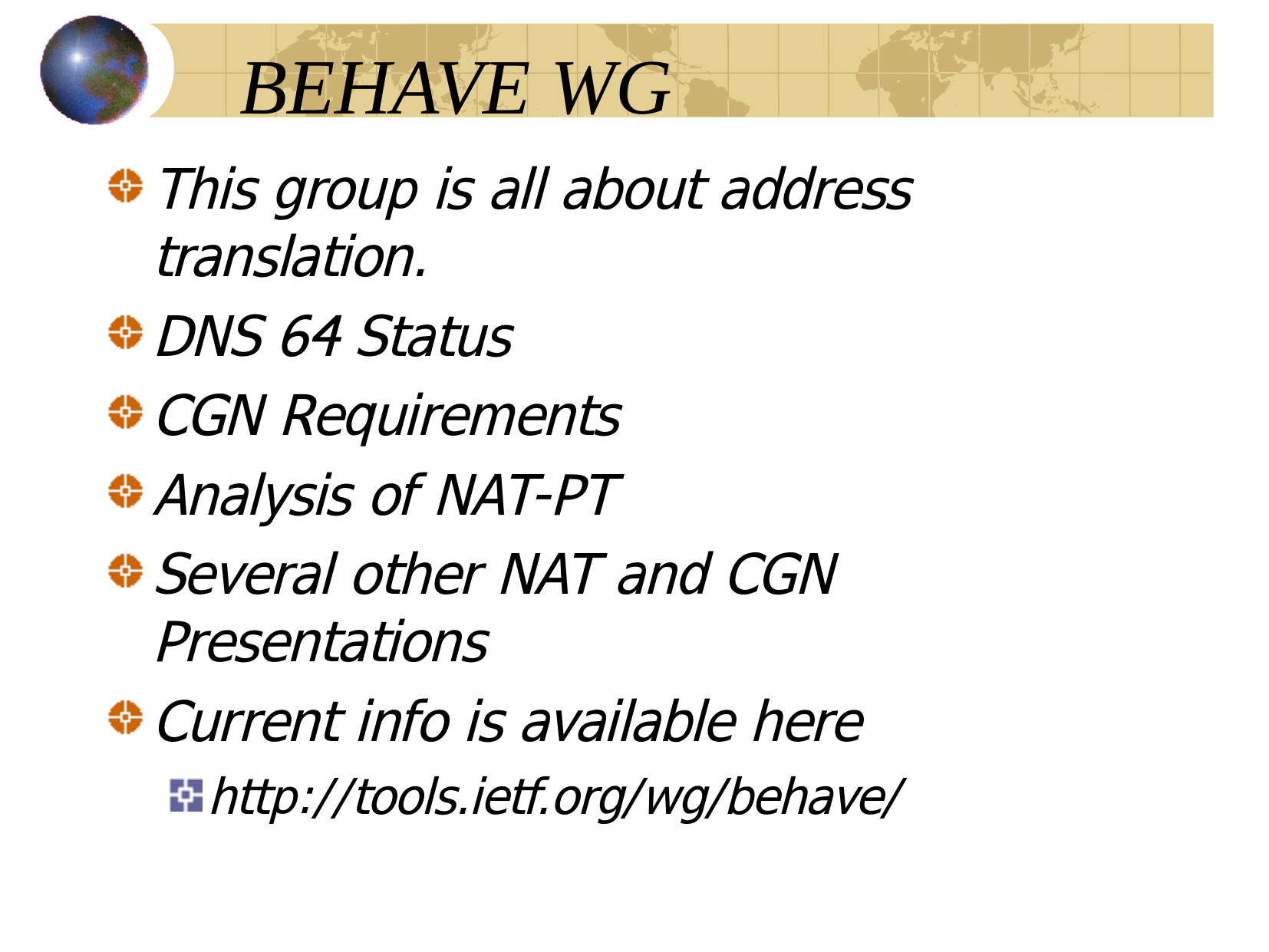

BEHAVE WG
This group is all about address translation.
DNS 64 Status
CGN Requirements
Analysis of NAT-PT
Several other NAT and CGN Presentations
Current info is available here
http://tools.ietf.org/wg/behave/